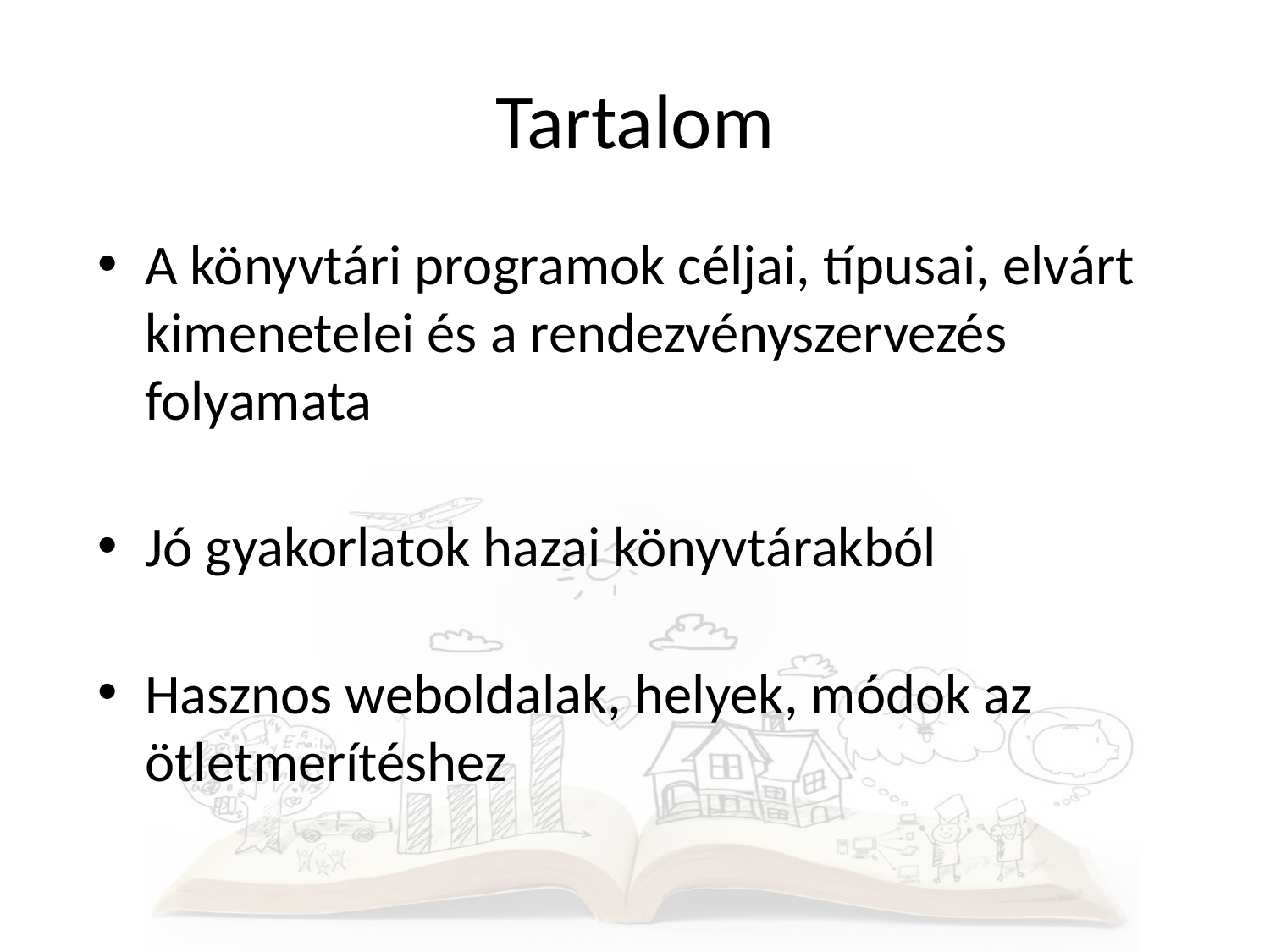

# Tartalom
A könyvtári programok céljai, típusai, elvárt kimenetelei és a rendezvényszervezés folyamata
Jó gyakorlatok hazai könyvtárakból
Hasznos weboldalak, helyek, módok az ötletmerítéshez